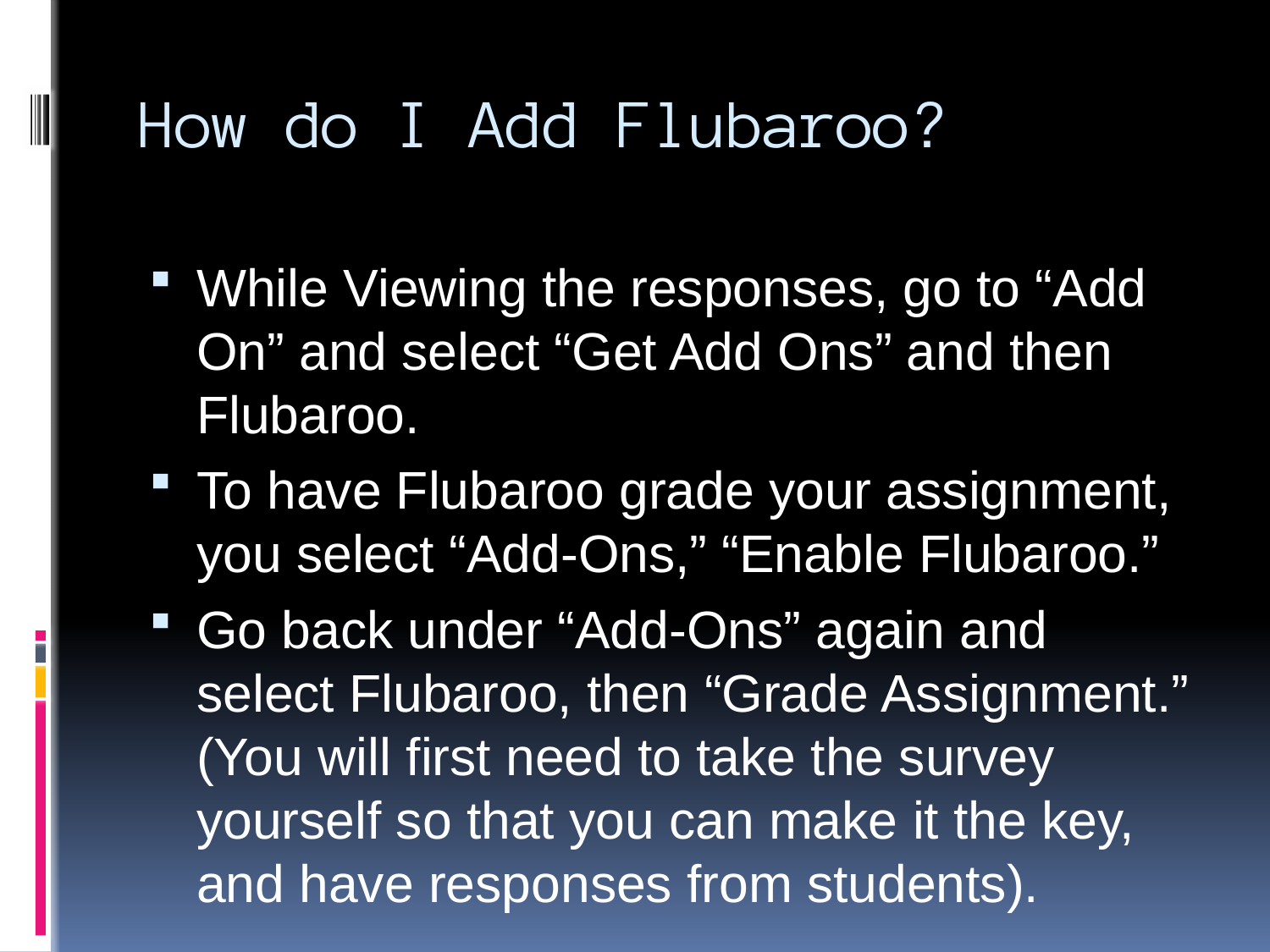

# How do I Add Flubaroo?
While Viewing the responses, go to “Add On” and select “Get Add Ons” and then Flubaroo.
To have Flubaroo grade your assignment, you select “Add-Ons,” “Enable Flubaroo.”
Go back under “Add-Ons” again and select Flubaroo, then “Grade Assignment.” (You will first need to take the survey yourself so that you can make it the key, and have responses from students).